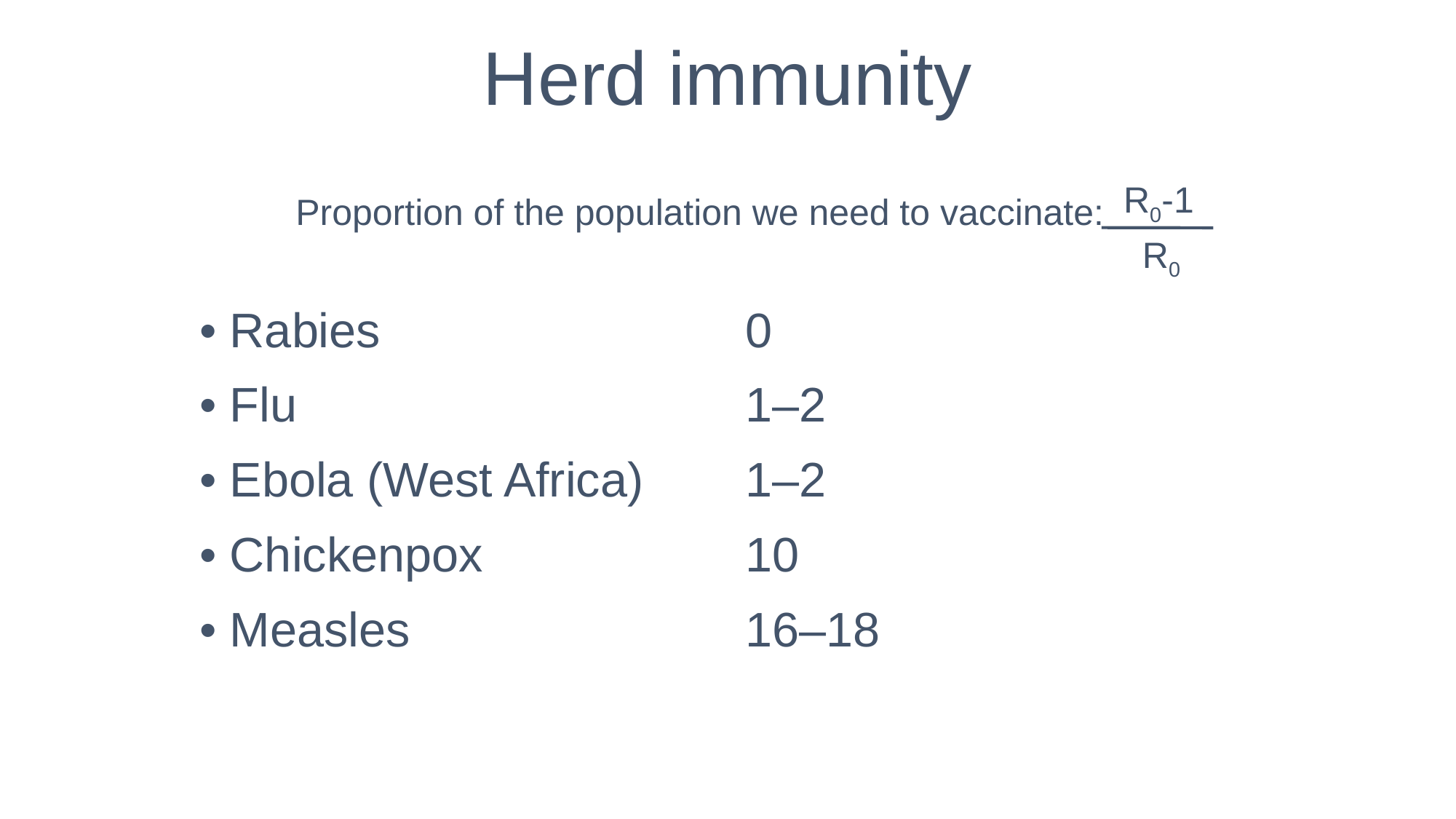

Herd immunity
R0-1
Proportion of the population we need to vaccinate:
R0
• Rabies				0
• Flu					1–2
• Ebola (West Africa)	1–2
• Chickenpox			10
• Measles				16–18